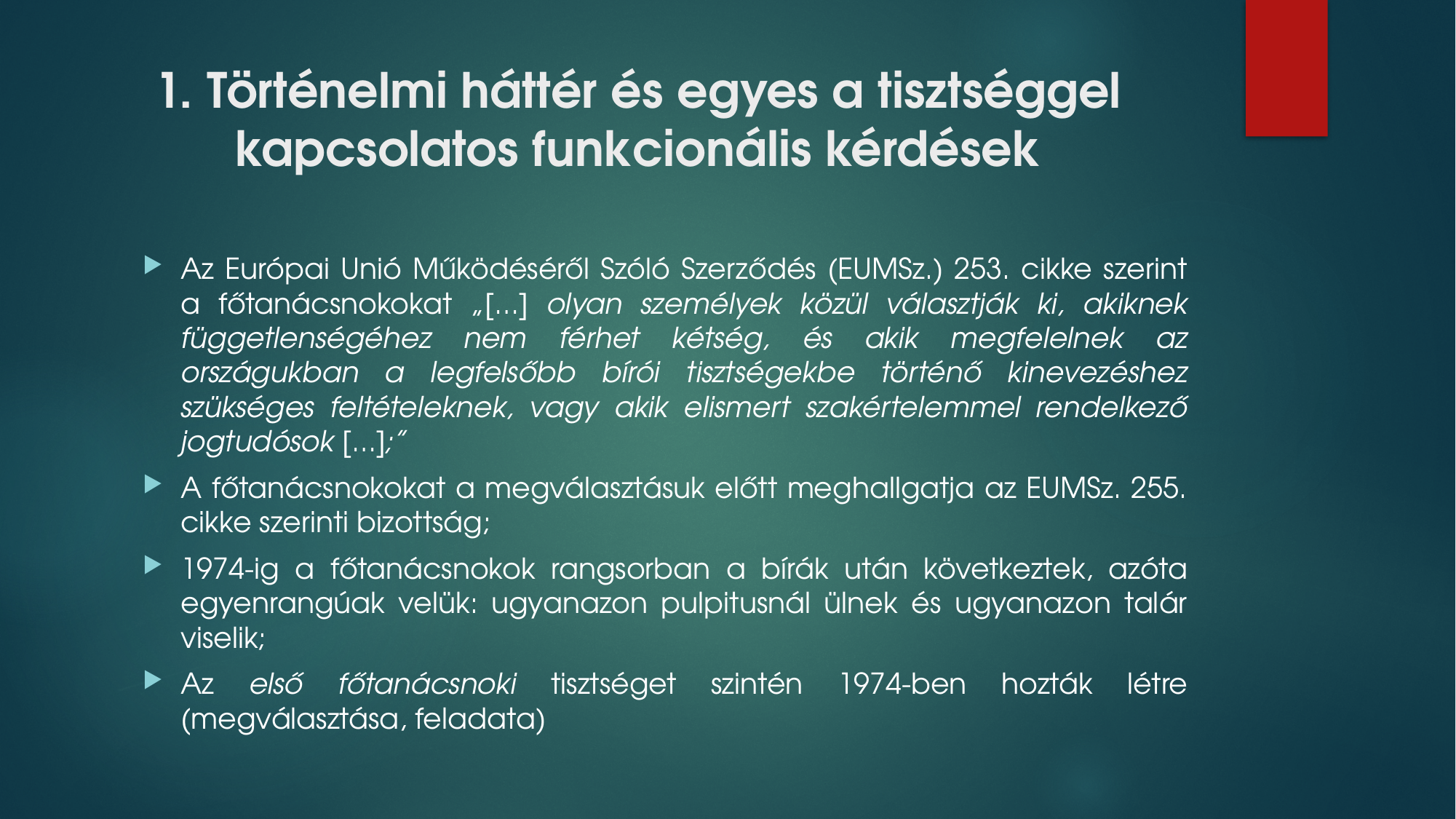

# 1. Történelmi háttér és egyes a tisztséggel kapcsolatos funkcionális kérdések
Az Európai Unió Működéséről Szóló Szerződés (EUMSz.) 253. cikke szerint a főtanácsnokokat „[…] olyan személyek közül választják ki, akiknek függetlenségéhez nem férhet kétség, és akik megfelelnek az országukban a legfelsőbb bírói tisztségekbe történő kinevezéshez szükséges feltételeknek, vagy akik elismert szakértelemmel rendelkező jogtudósok […];”
A főtanácsnokokat a megválasztásuk előtt meghallgatja az EUMSz. 255. cikke szerinti bizottság;
1974-ig a főtanácsnokok rangsorban a bírák után következtek, azóta egyenrangúak velük: ugyanazon pulpitusnál ülnek és ugyanazon talár viselik;
Az első főtanácsnoki tisztséget szintén 1974-ben hozták létre (megválasztása, feladata)